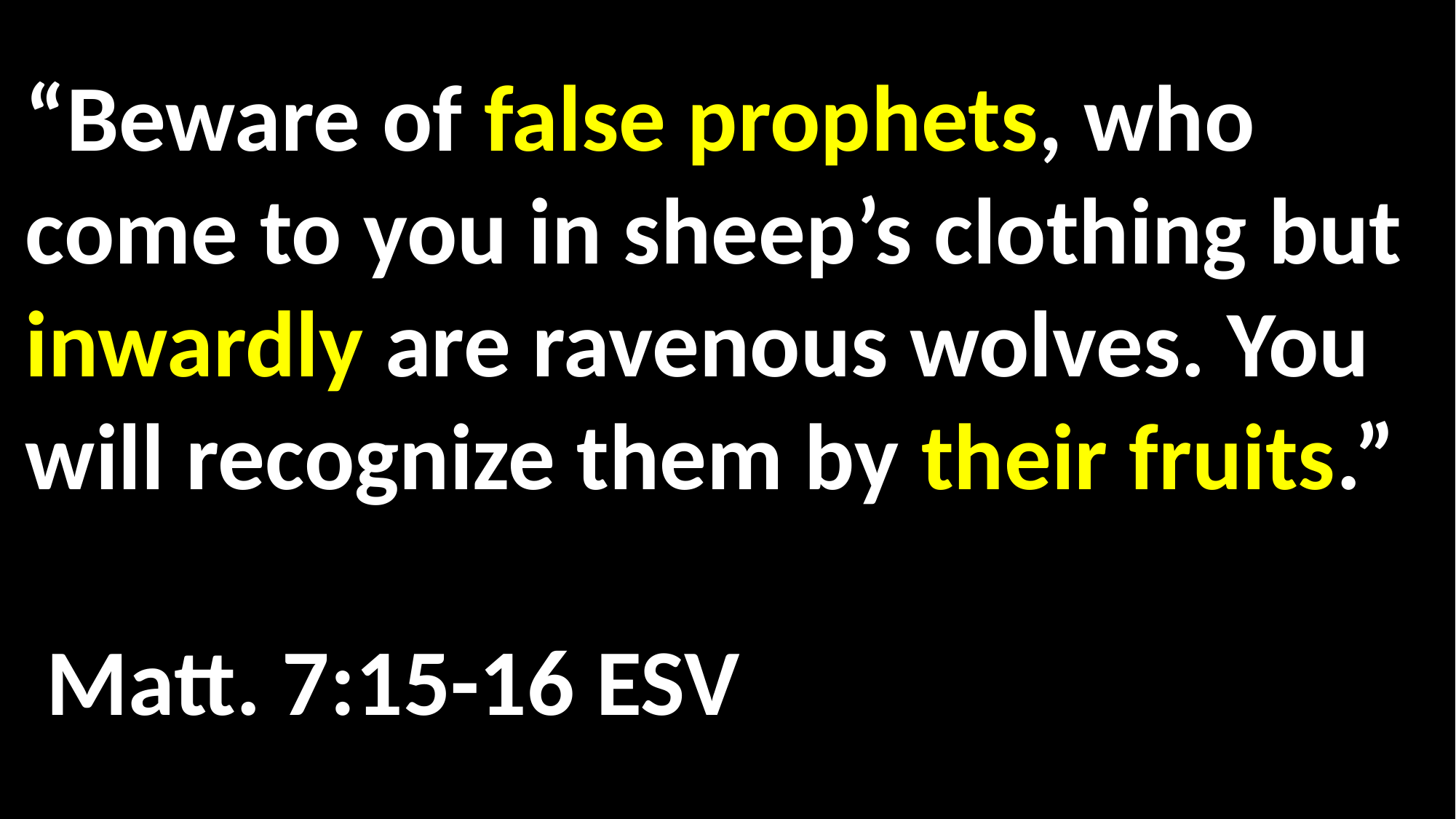

“Beware of false prophets, who come to you in sheep’s clothing but inwardly are ravenous wolves. You will recognize them by their fruits.”													       Matt. 7:15-16 ESV